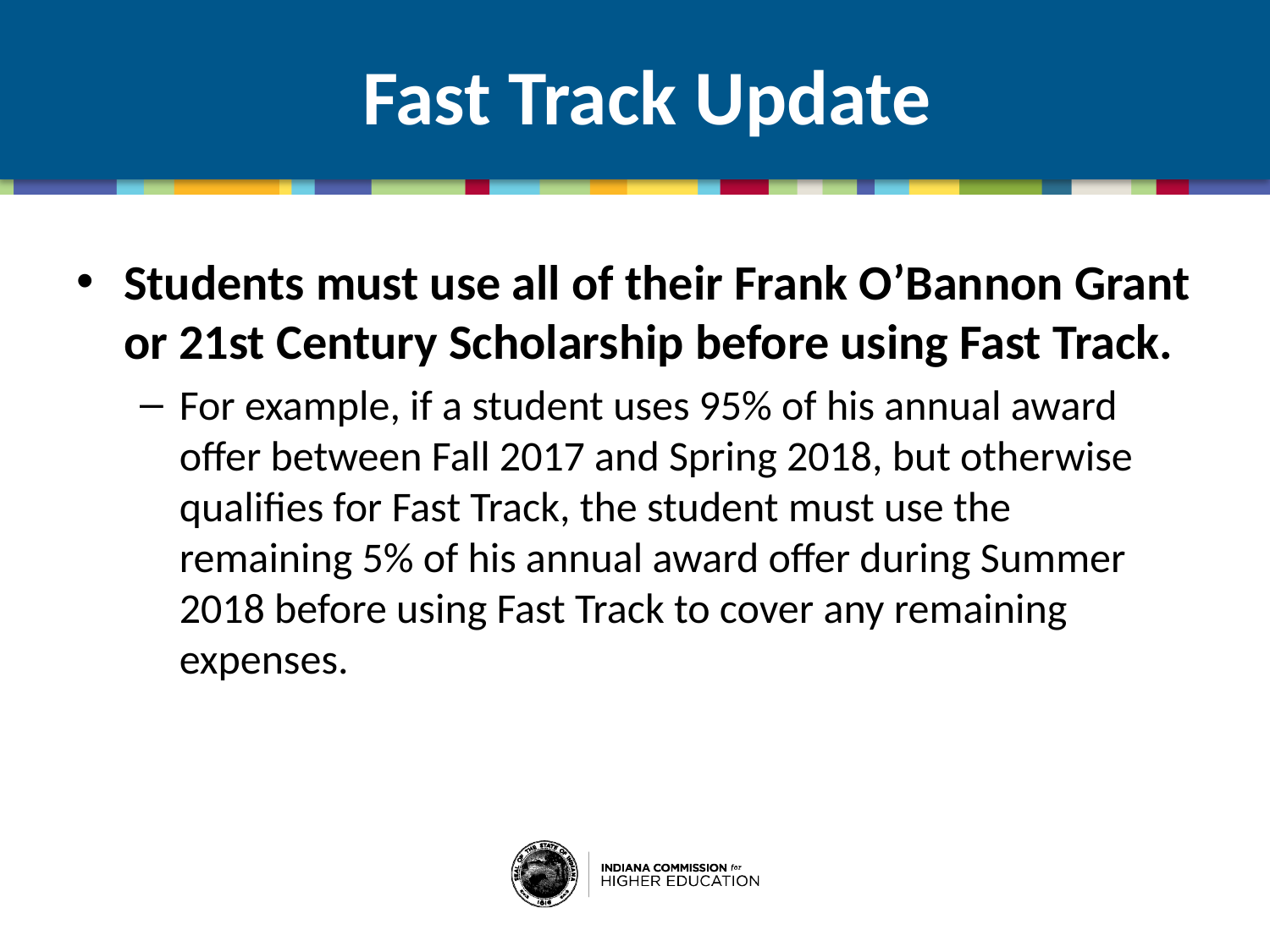

# Fast Track Update
Students must use all of their Frank O’Bannon Grant or 21st Century Scholarship before using Fast Track.
For example, if a student uses 95% of his annual award offer between Fall 2017 and Spring 2018, but otherwise qualifies for Fast Track, the student must use the remaining 5% of his annual award offer during Summer 2018 before using Fast Track to cover any remaining expenses.